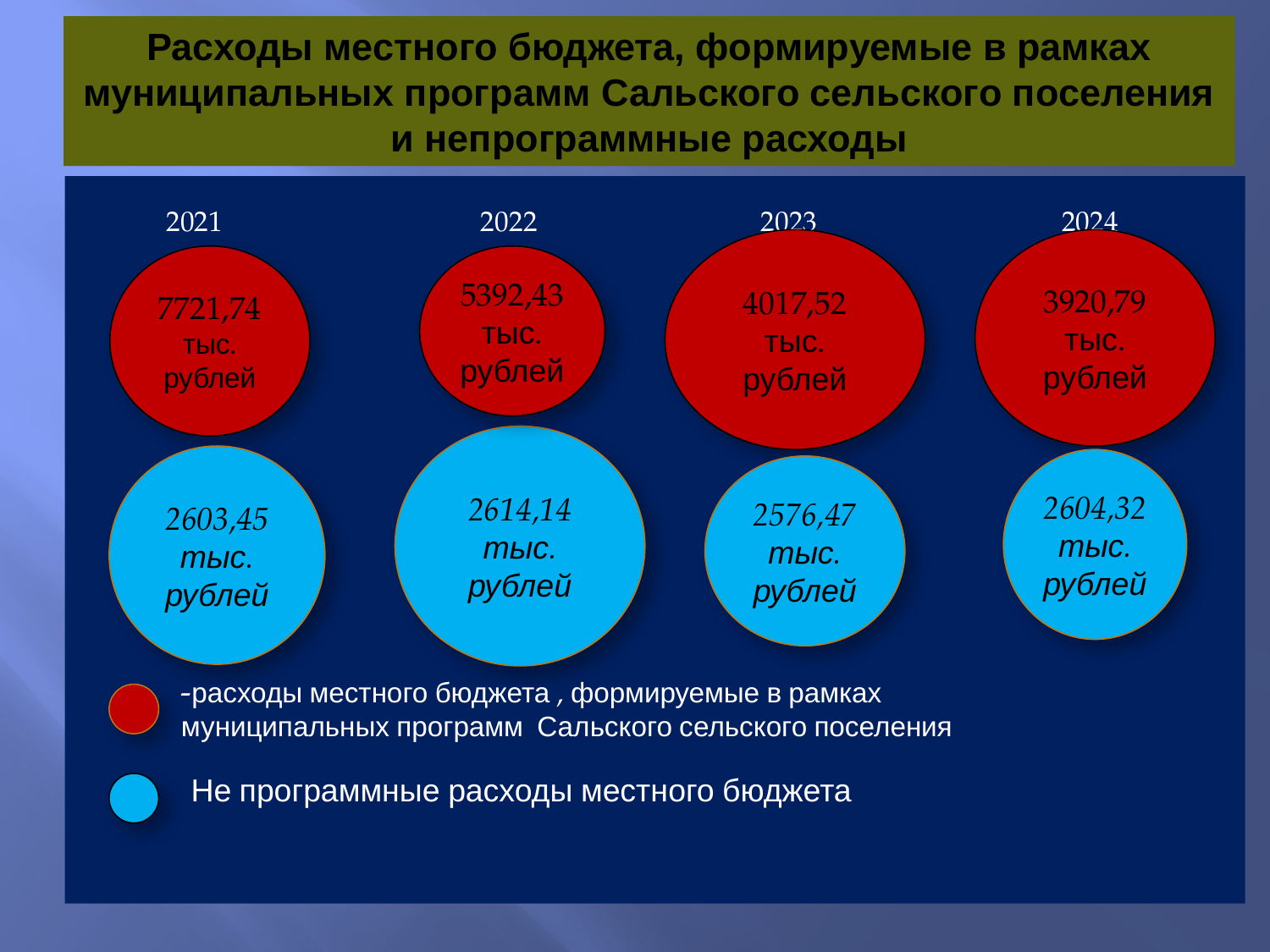

# Расходы местного бюджета, формируемые в рамках муниципальных программ Сальского сельского поселения и непрограммные расходы
          2021                     2022                                2023                                   2024

4017,52
тыс. рублей
3920,79
тыс. рублей
7721,74
тыс. рублей
5392,43
тыс. рублей
2614,14
тыс. рублей
2603,45
тыс. рублей
2604,32
тыс. рублей
2576,47
тыс. рублей
-расходы местного бюджета , формируемые в рамках муниципальных программ  Сальского сельского поселения

Не программные расходы местного бюджета